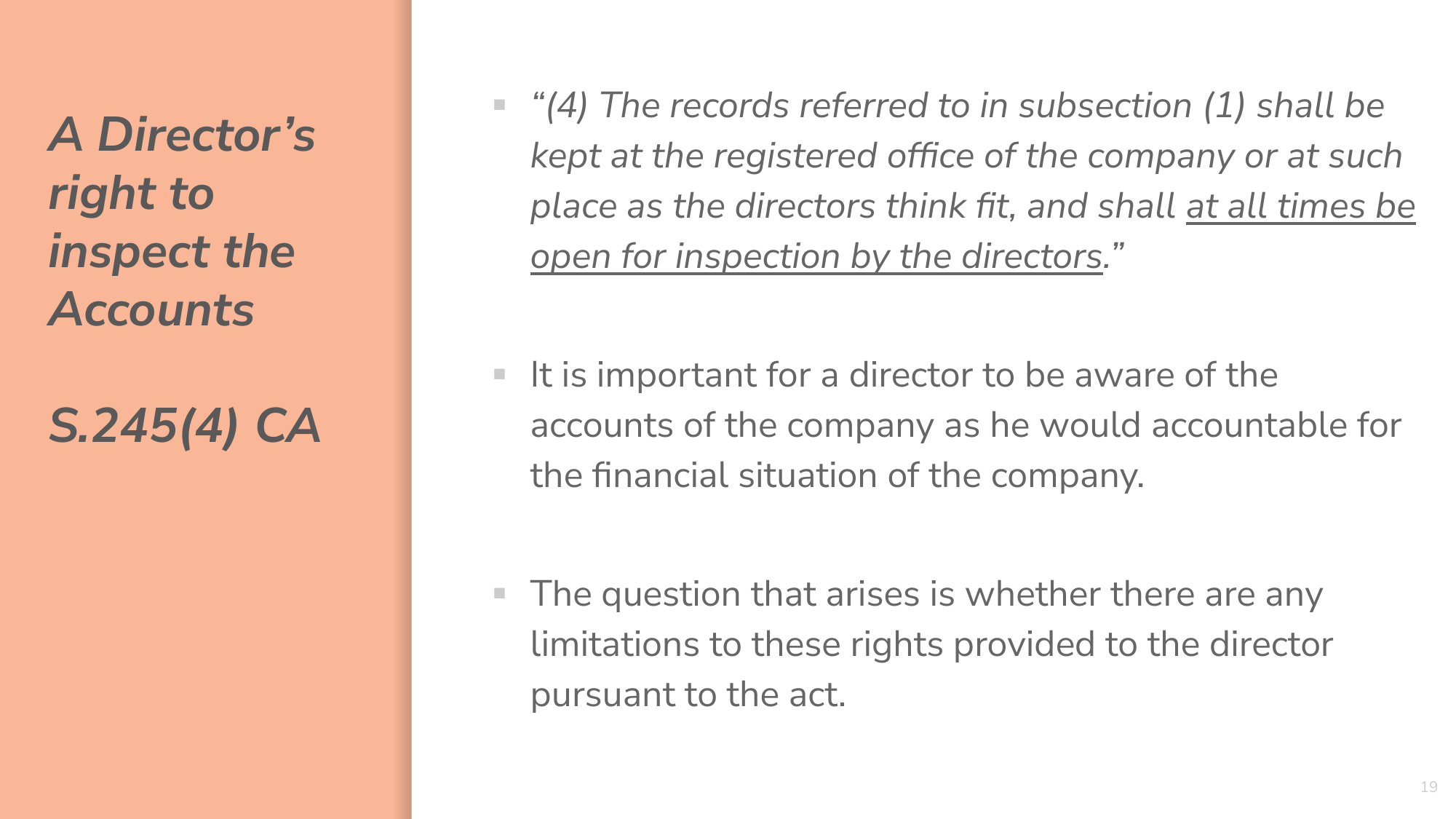

“(4) The records referred to in subsection (1) shall be kept at the registered office of the company or at such place as the directors think fit, and shall at all times be open for inspection by the directors.”

It is important for a director to be aware of the accounts of the company as he would accountable for the financial situation of the company.

The question that arises is whether there are any limitations to these rights provided to the director pursuant to the act.

# A Director’s right to inspect the Accounts S.245(4) CA
19